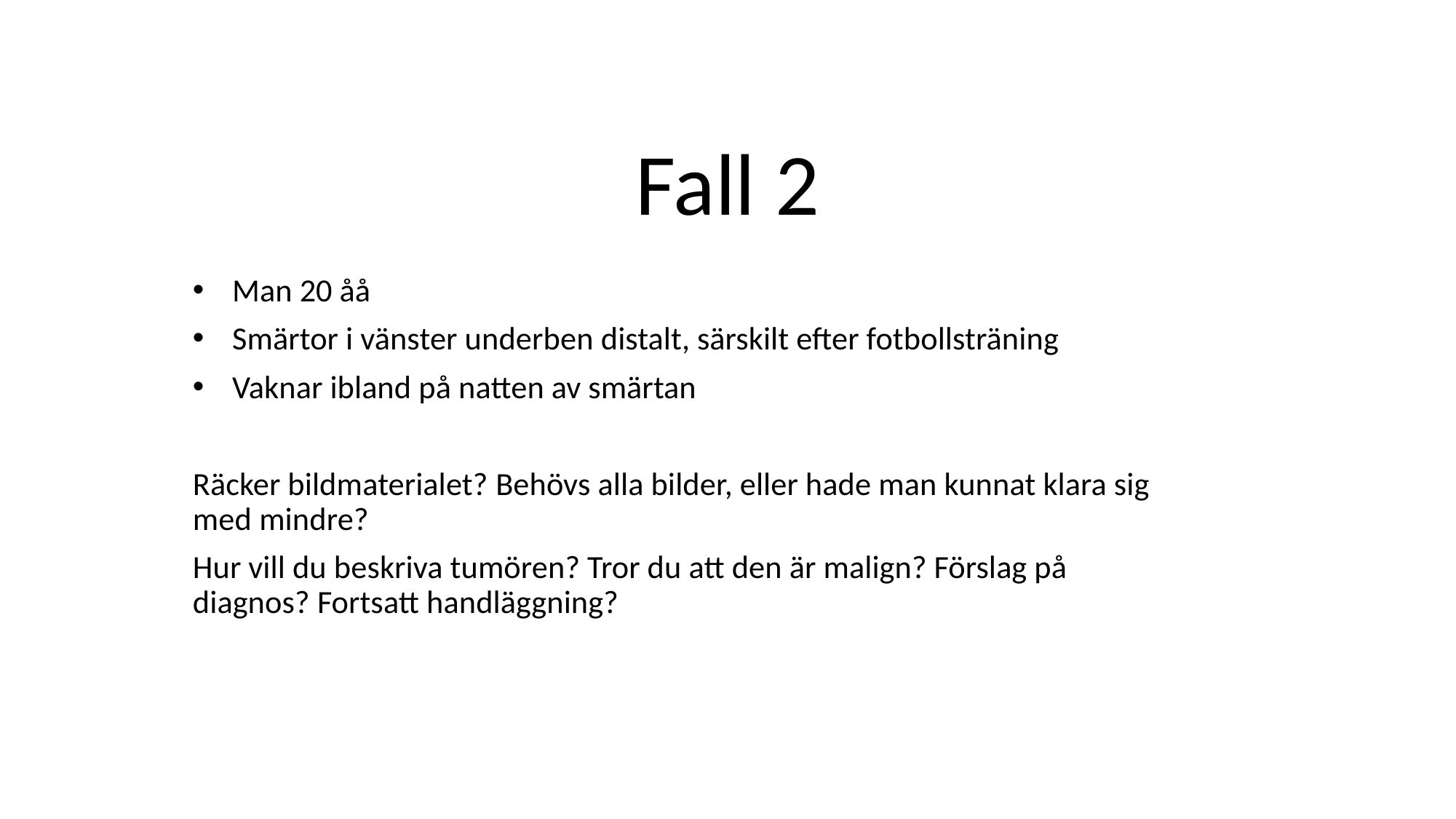

# Fall 2
Man 20 åå
Smärtor i vänster underben distalt, särskilt efter fotbollsträning
Vaknar ibland på natten av smärtan

Räcker bildmaterialet? Behövs alla bilder, eller hade man kunnat klara sig med mindre?
Hur vill du beskriva tumören? Tror du att den är malign? Förslag på diagnos? Fortsatt handläggning?